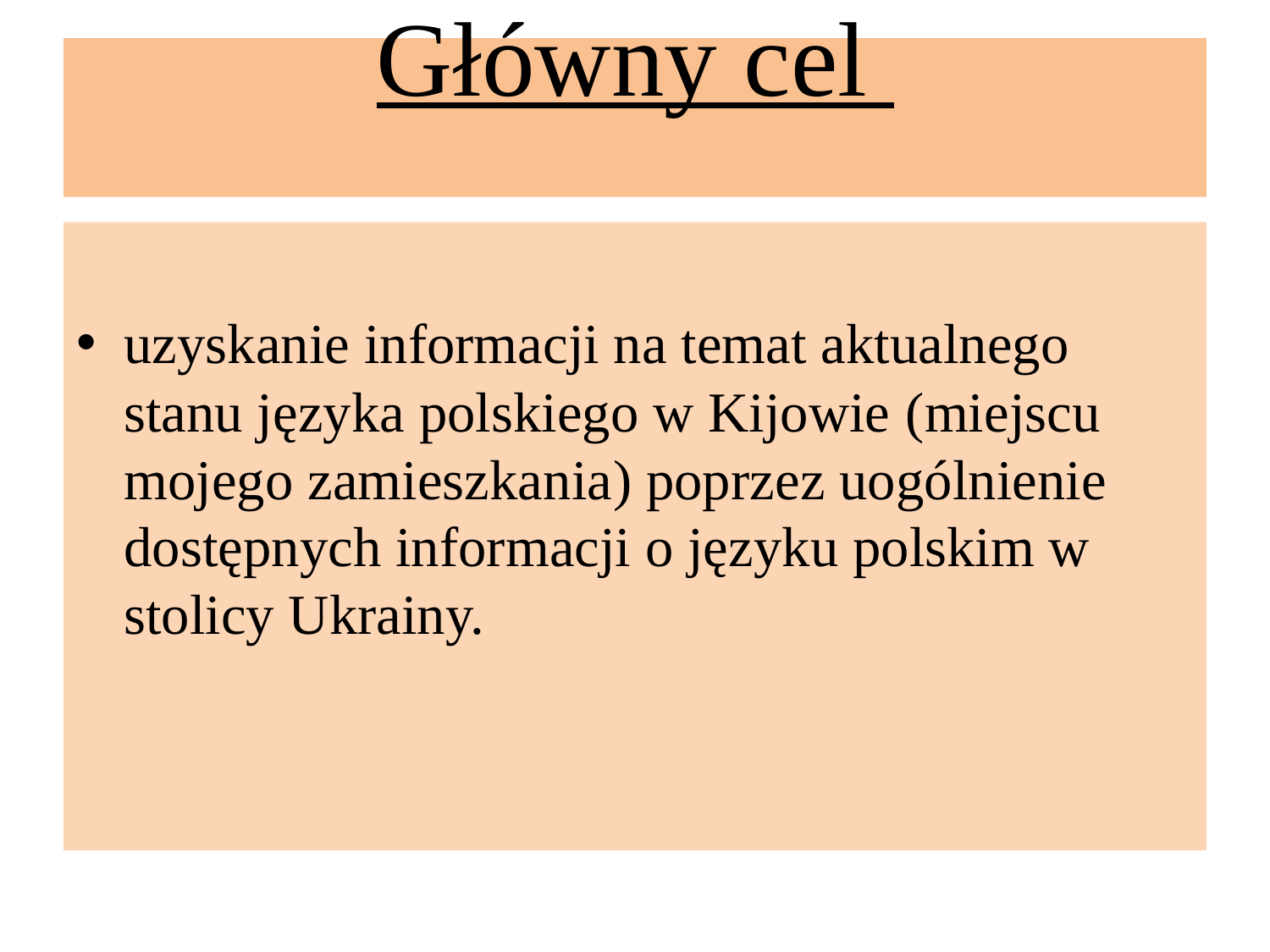

# Główny cel

uzyskanie informacji na temat aktualnego stanu języka polskiego w Kijowie (miejscu mojego zamieszkania) poprzez uogólnienie dostępnych informacji o języku polskim w stolicy Ukrainy.